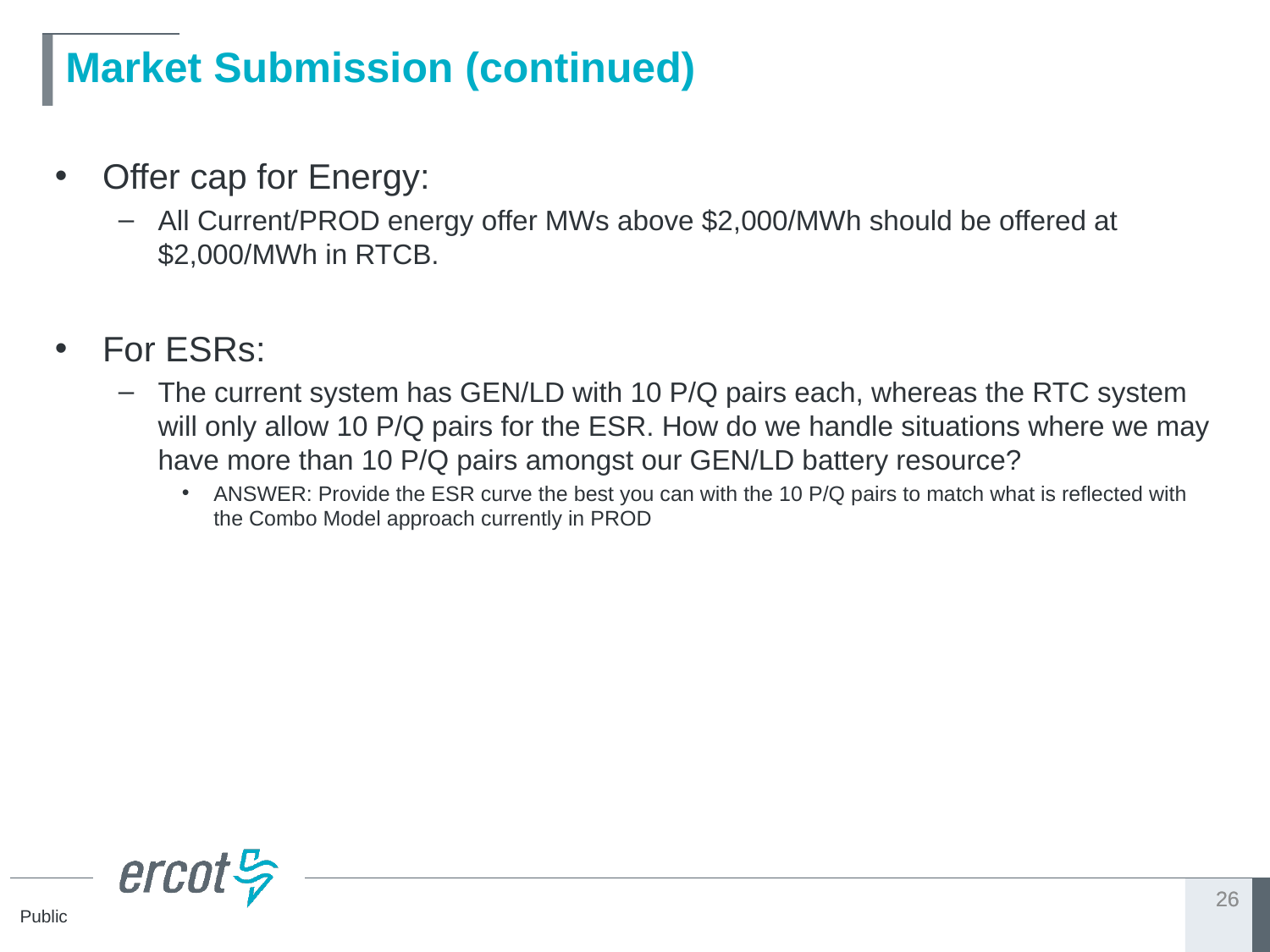

# Market Submission (continued)
Offer cap for Energy:
All Current/PROD energy offer MWs above $2,000/MWh should be offered at $2,000/MWh in RTCB.

For ESRs:
The current system has GEN/LD with 10 P/Q pairs each, whereas the RTC system will only allow 10 P/Q pairs for the ESR. How do we handle situations where we may have more than 10 P/Q pairs amongst our GEN/LD battery resource?
ANSWER: Provide the ESR curve the best you can with the 10 P/Q pairs to match what is reflected with the Combo Model approach currently in PROD

26